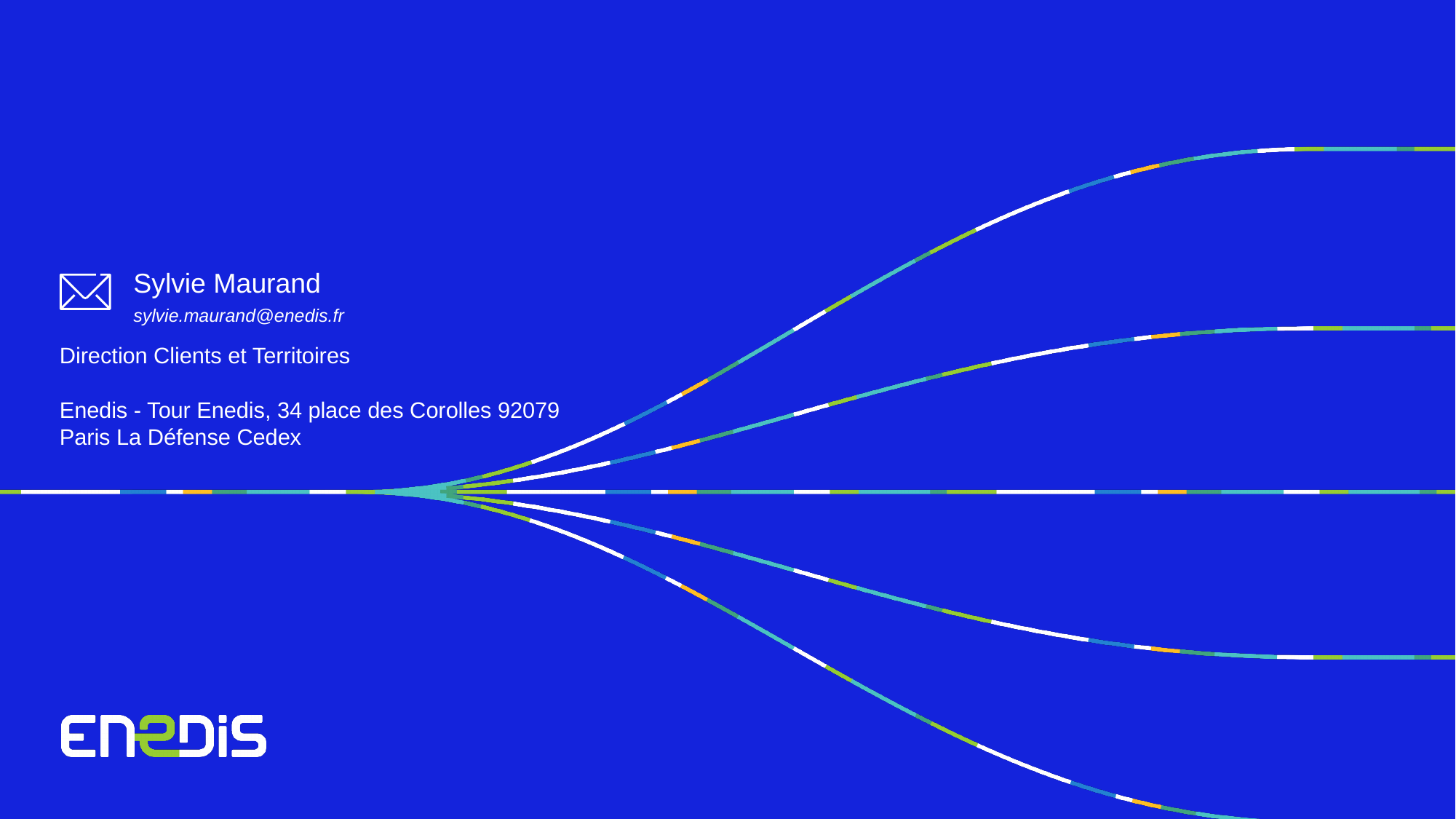

# Sylvie Maurand sylvie.maurand@enedis.fr

Direction Clients et Territoires

Enedis - Tour Enedis, 34 place des Corolles 92079
Paris La Défense Cedex